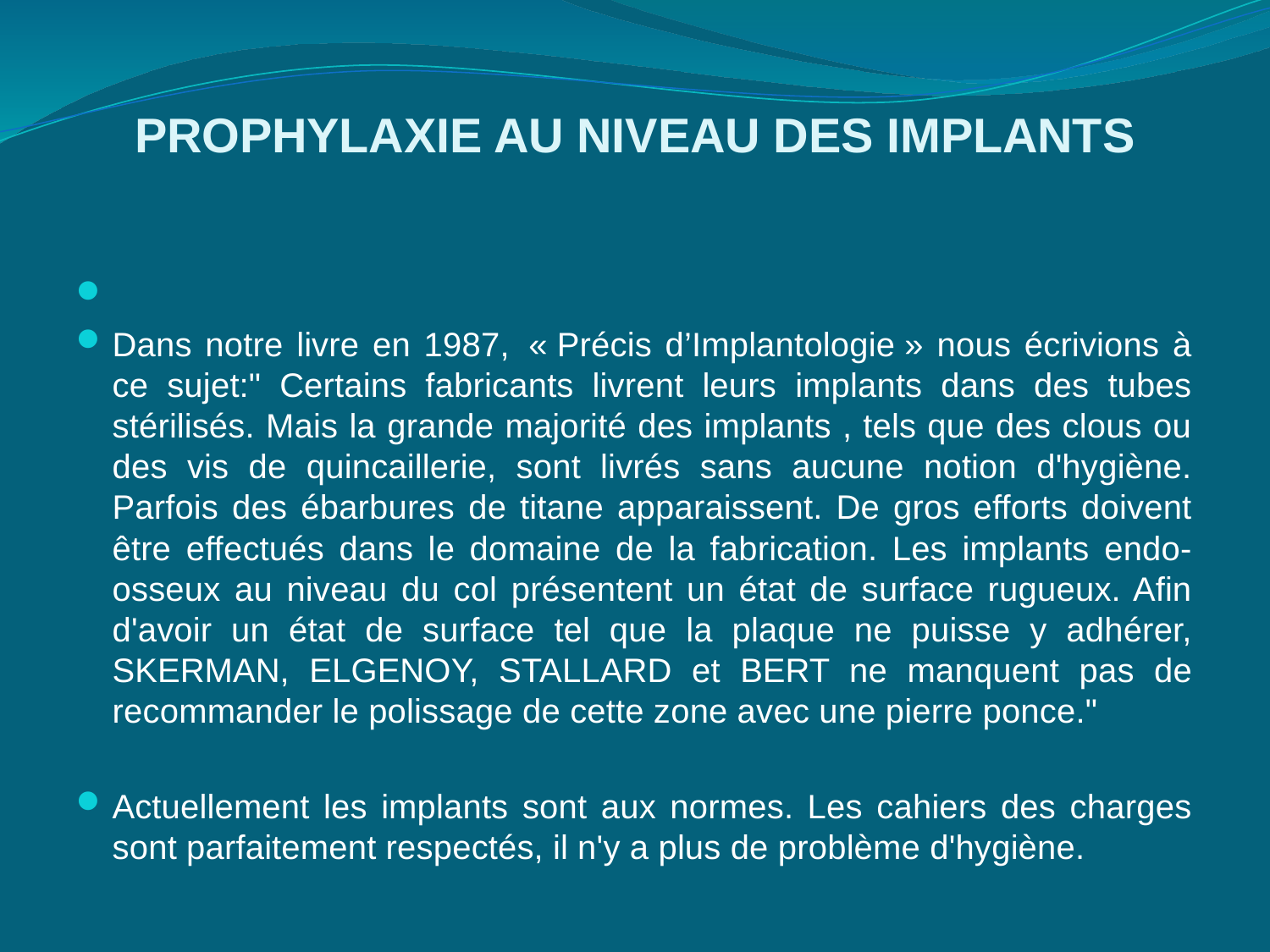

# Prophylaxie au niveau des implants

Dans notre livre en 1987,  « Précis d’Implantologie » nous écrivions à ce sujet:" Certains fabricants livrent leurs implants dans des tubes stérilisés. Mais la grande majorité des implants , tels que des clous ou des vis de quincaillerie, sont livrés sans aucune notion d'hygiène. Parfois des ébarbures de titane apparaissent. De gros efforts doivent être effectués dans le domaine de la fabrication. Les implants endo-osseux au niveau du col présentent un état de surface rugueux. Afin d'avoir un état de surface tel que la plaque ne puisse y adhérer, SKERMAN, ELGENOY, STALLARD et BERT ne manquent pas de recommander le polissage de cette zone avec une pierre ponce."

Actuellement les implants sont aux normes. Les cahiers des charges sont parfaitement respectés, il n'y a plus de problème d'hygiène.